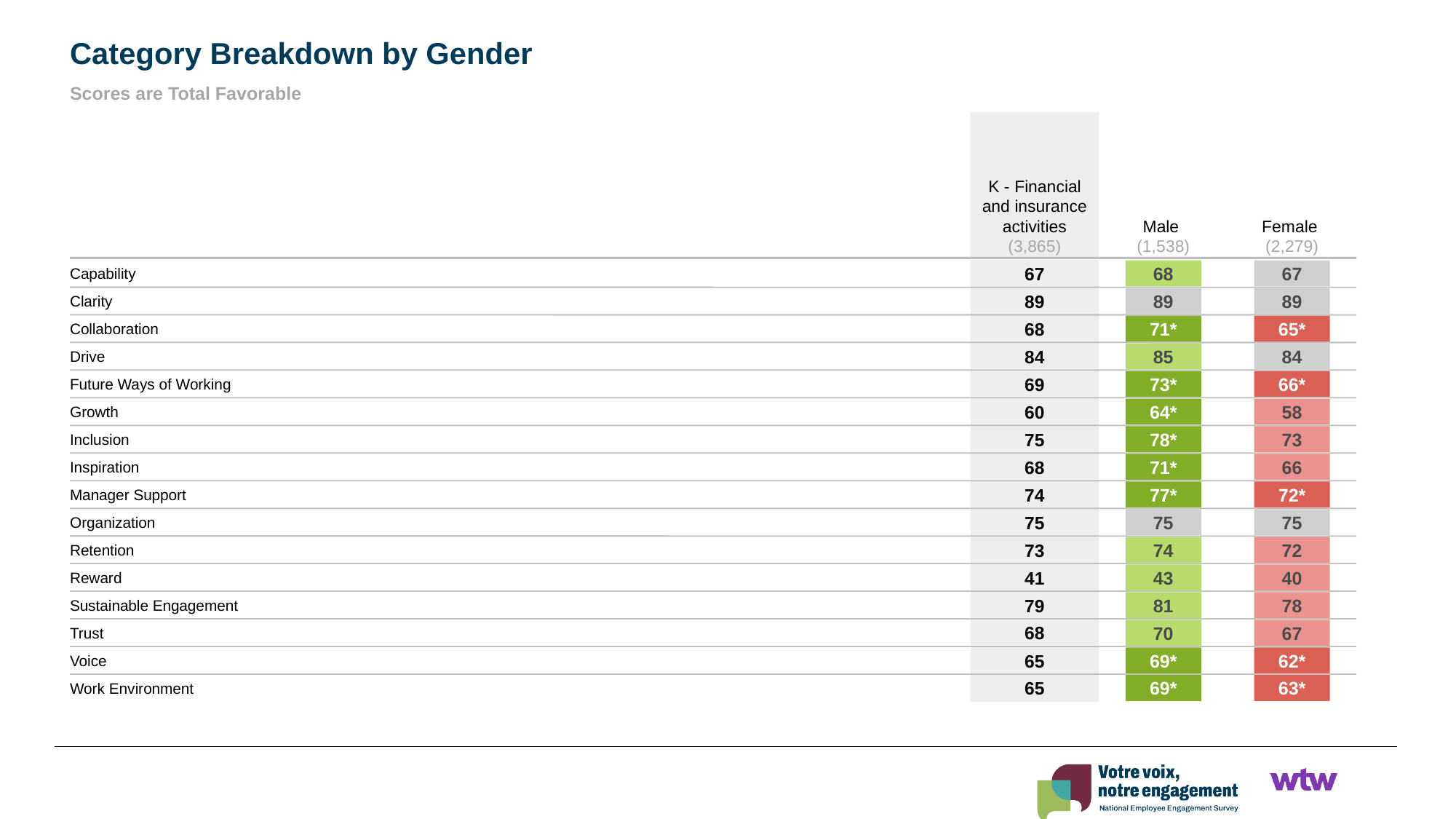

Category Breakdown by Gender
Scores are Total Favorable

K - Financial and insurance activities
(3,865)
Male
(1,538)
Female
(2,279)

67
Capability
68
67

89
Clarity
89
89

68
Collaboration
71*
65*

84
Drive
85
84

69
Future Ways of Working
73*
66*

60
Growth
64*
58

75
Inclusion
78*
73

68
Inspiration
71*
66

74
Manager Support
77*
72*

75
Organization
75
75

73
Retention
74
72

41
Reward
43
40

79
Sustainable Engagement
81
78

68
Trust
70
67

65
Voice
69*
62*

65
Work Environment
69*
63*